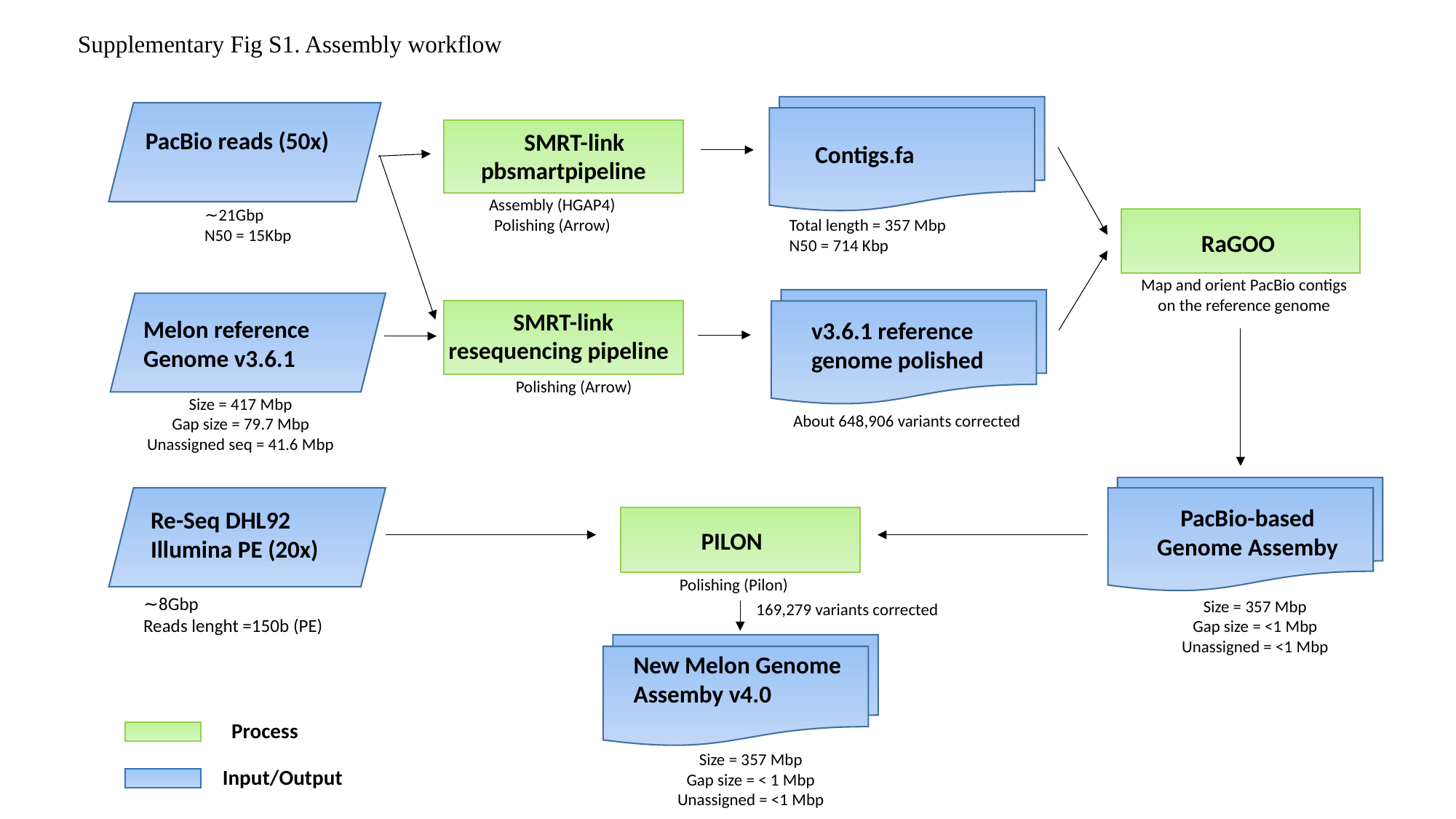

Supplementary Fig S1. Assembly workflow

 PacBio reads (50x)
SMRT-link
pbsmartpipeline
Contigs.fa
Assembly (HGAP4)
Polishing (Arrow)
∼21Gbp
N50 = 15Kbp

Total length = 357 Mbp
N50 = 714 Kbp
RaGOO
Map and orient PacBio contigs on the reference genome

SMRT-link
 resequencing pipeline

Melon reference Genome v3.6.1
v3.6.1 reference genome polished
Polishing (Arrow)
Size = 417 Mbp
Gap size = 79.7 Mbp
Unassigned seq = 41.6 Mbp
About 648,906 variants corrected

PacBio-based Genome Assemby
Re-Seq DHL92
Illumina PE (20x)

PILON
Polishing (Pilon)
∼8Gbp
Reads lenght =150b (PE)
Size = 357 Mbp
Gap size = <1 Mbp
Unassigned = <1 Mbp
169,279 variants corrected

New Melon Genome Assemby v4.0

Process

Size = 357 Mbp
Gap size = < 1 Mbp
Unassigned = <1 Mbp

Input/Output